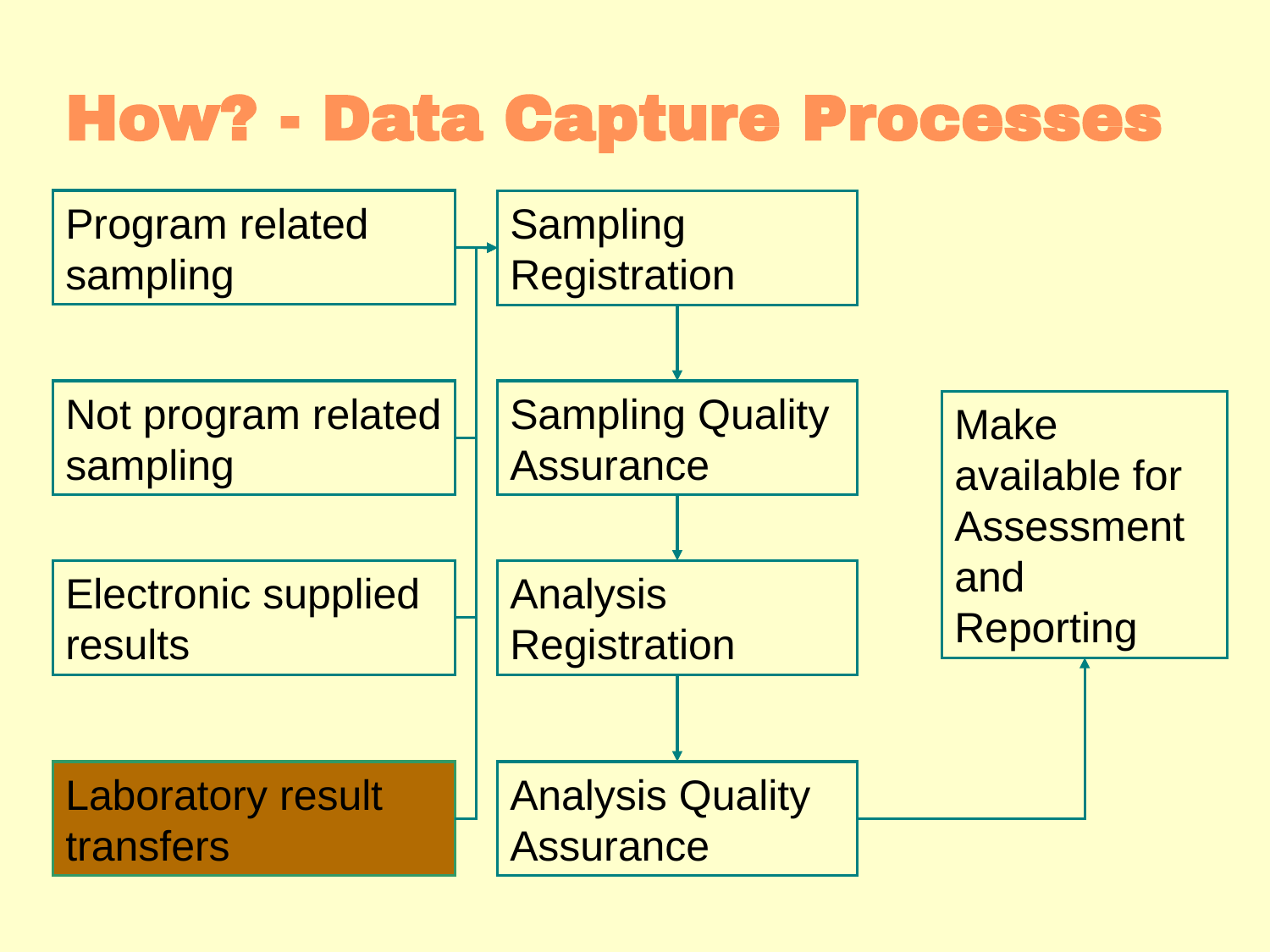

# How? - Data Capture Processes
Program related sampling
Sampling Registration
Not program related sampling
Sampling Quality Assurance
Make available for Assessment and Reporting
Electronic supplied results
Analysis Registration
Laboratory result transfers
Analysis Quality Assurance